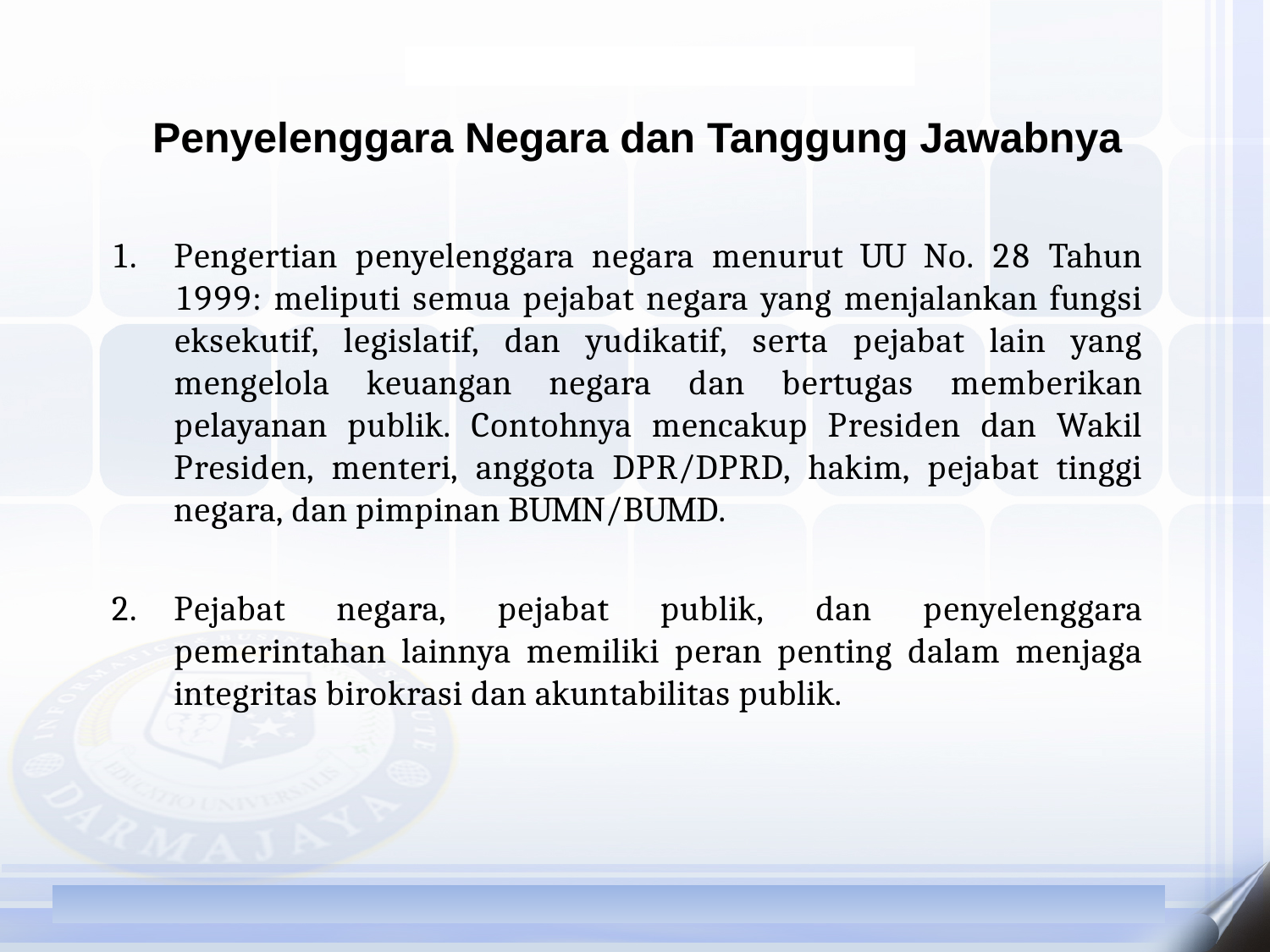

Penyelenggara Negara dan Tanggung Jawabnya
Pengertian penyelenggara negara menurut UU No. 28 Tahun 1999: meliputi semua pejabat negara yang menjalankan fungsi eksekutif, legislatif, dan yudikatif, serta pejabat lain yang mengelola keuangan negara dan bertugas memberikan pelayanan publik. Contohnya mencakup Presiden dan Wakil Presiden, menteri, anggota DPR/DPRD, hakim, pejabat tinggi negara, dan pimpinan BUMN/BUMD.

Pejabat negara, pejabat publik, dan penyelenggara pemerintahan lainnya memiliki peran penting dalam menjaga integritas birokrasi dan akuntabilitas publik.